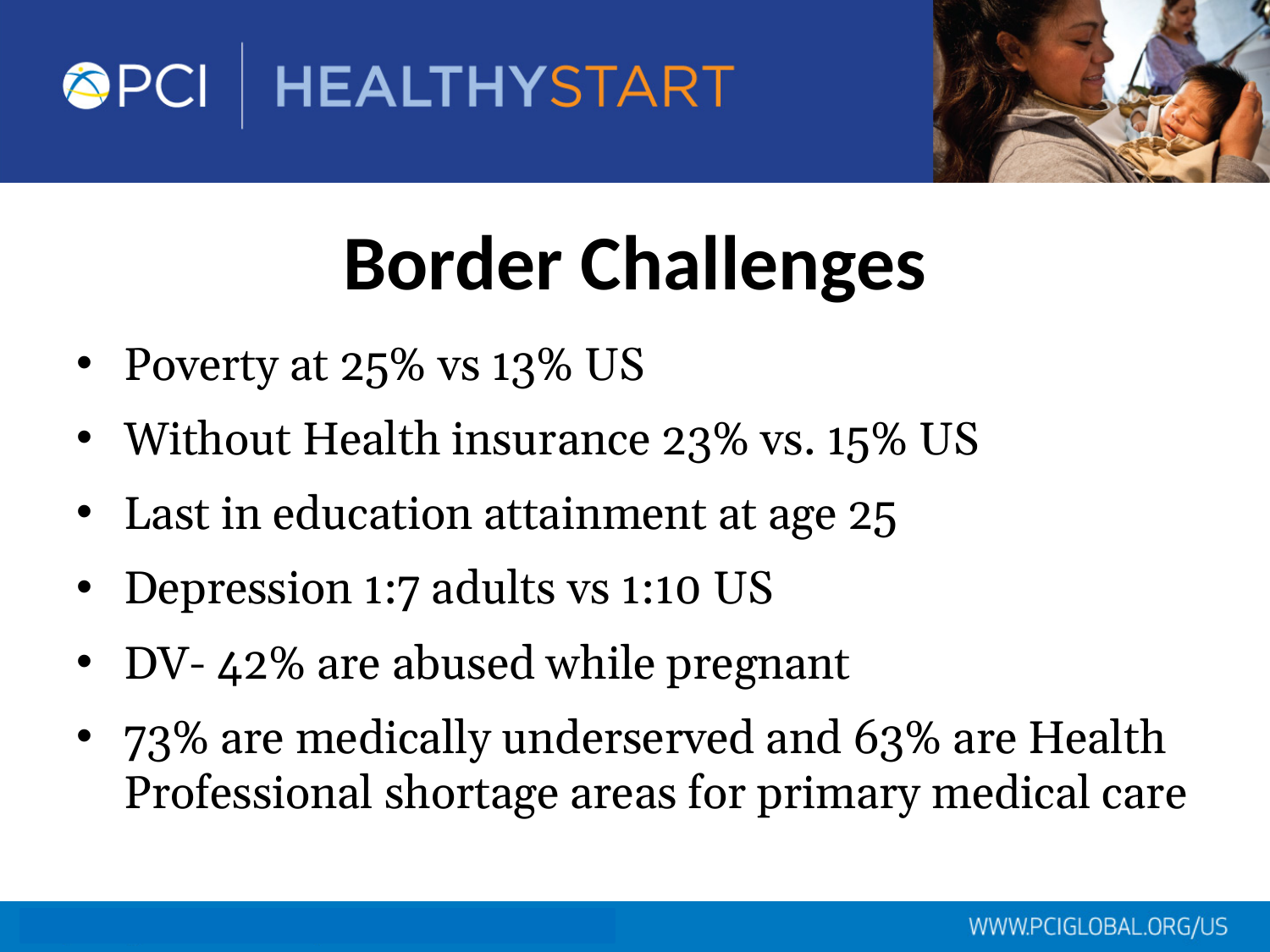

# Border Challenges
Poverty at 25% vs 13% US
Without Health insurance 23% vs. 15% US
Last in education attainment at age 25
Depression 1:7 adults vs 1:10 US
DV- 42% are abused while pregnant
73% are medically underserved and 63% are Health Professional shortage areas for primary medical care